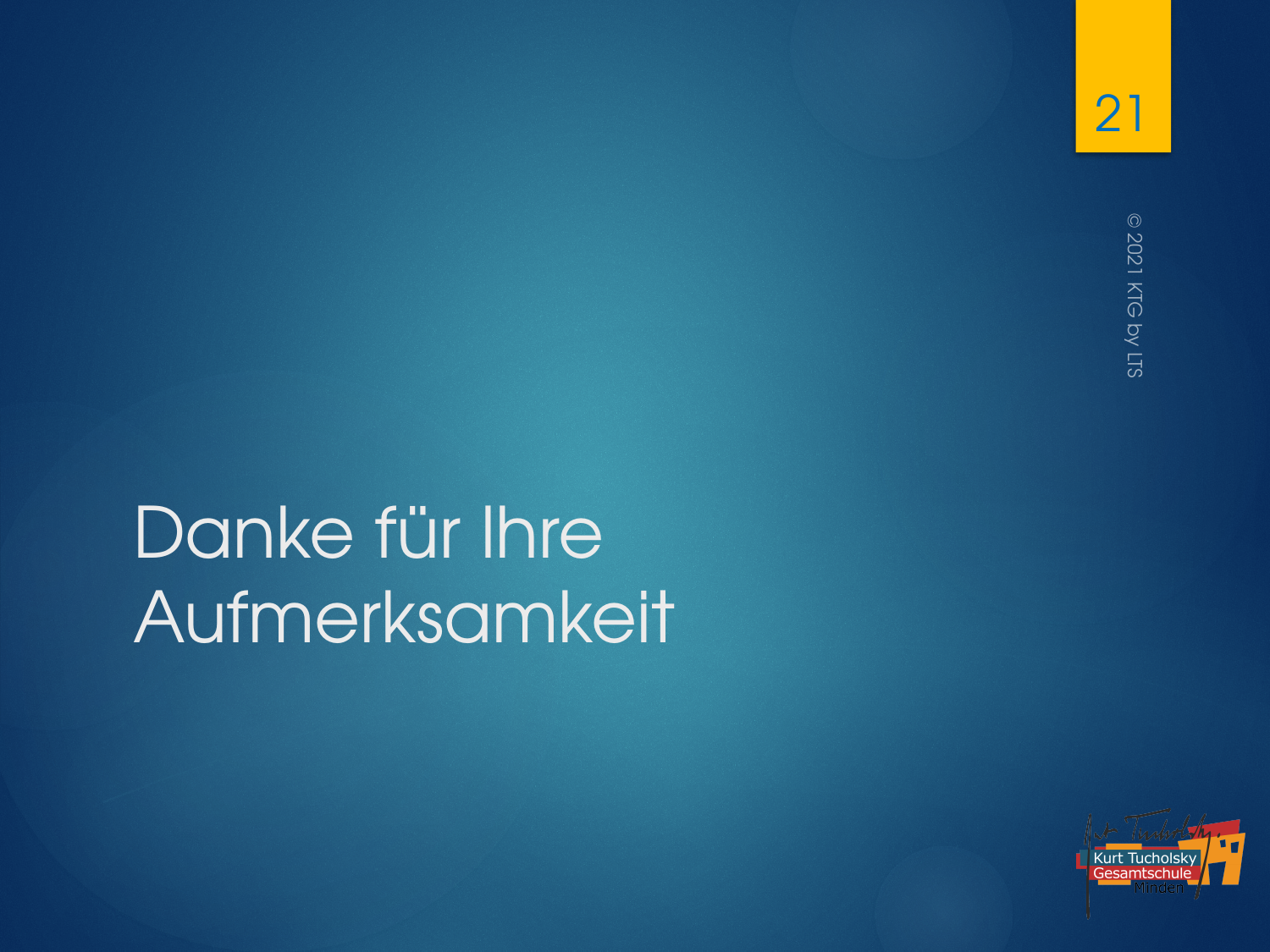

21
# Danke für Ihre Aufmerksamkeit
© 2021 KTG by LTS